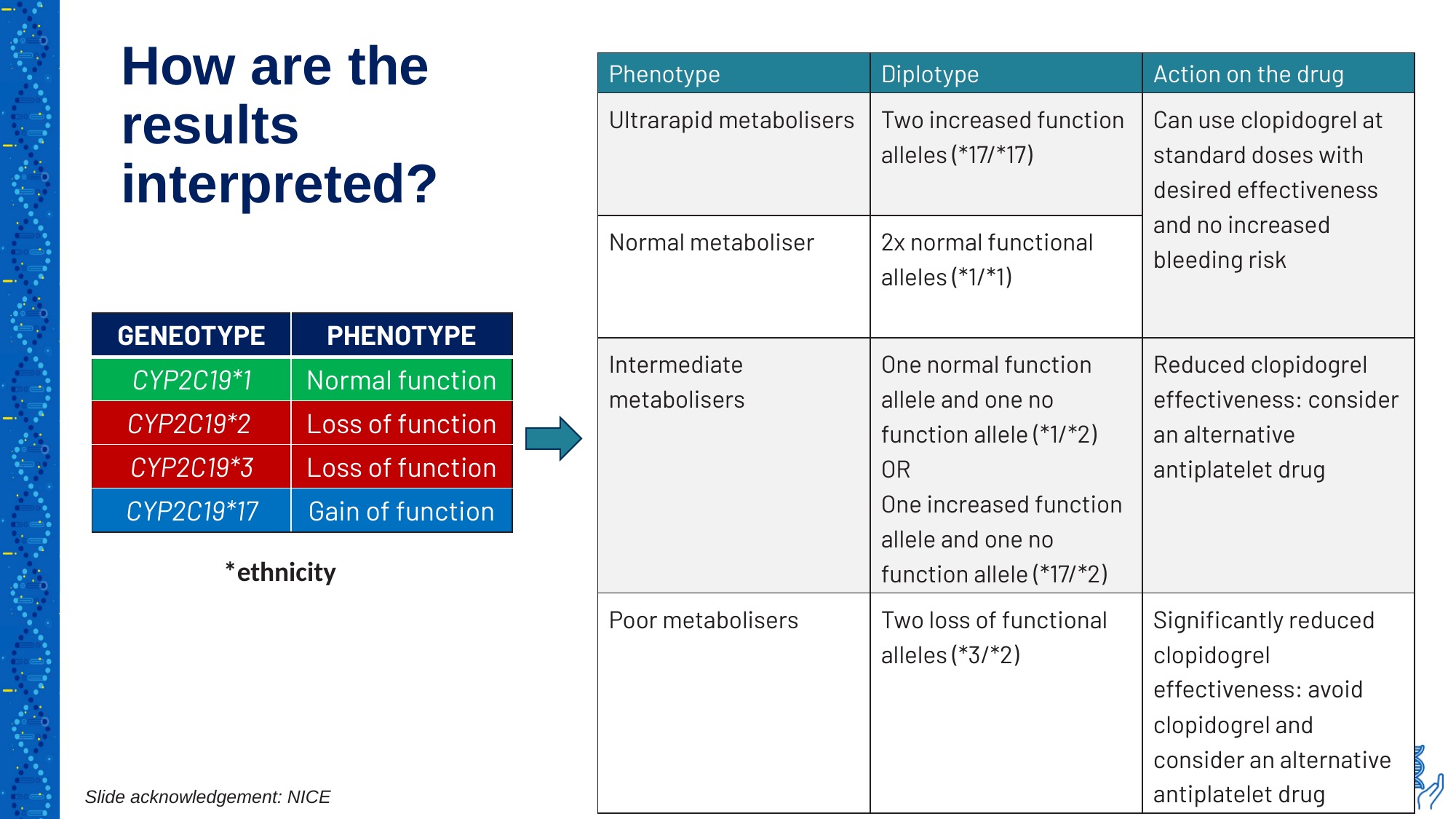

| Phenotype | Diplotype | Action on the drug |
| --- | --- | --- |
| Ultrarapid metabolisers | Two increased function alleles (\*17/\*17) | Can use clopidogrel at standard doses with desired effectiveness and no increased bleeding risk |
| Normal metaboliser | 2x normal functional alleles (\*1/\*1) |  |
| Intermediate metabolisers | One normal function allele and one no function allele (\*1/\*2) OR One increased function allele and one no function allele (\*17/\*2) | Reduced clopidogrel effectiveness: consider an alternative antiplatelet drug |
| Poor metabolisers | Two loss of functional alleles (\*3/\*2) | Significantly reduced clopidogrel effectiveness: avoid clopidogrel and consider an alternative antiplatelet drug |
# How are the results interpreted?
| GENEOTYPE | PHENOTYPE |
| --- | --- |
| CYP2C19\*1 | Normal function |
| CYP2C19\*2 | Loss of function |
| CYP2C19\*3 | Loss of function |
| CYP2C19\*17 | Gain of function |

*ethnicity
Slide acknowledgement: NICE